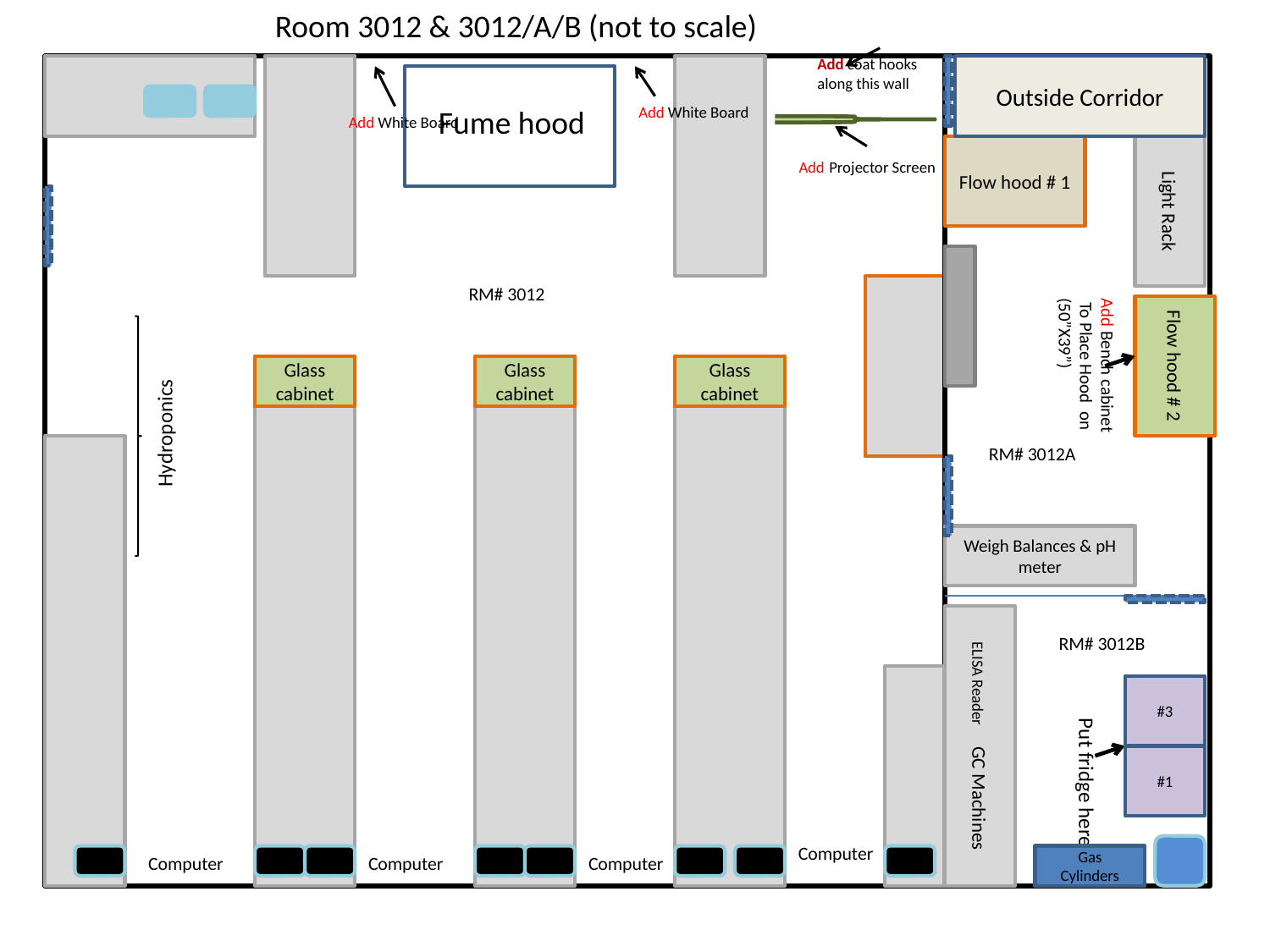

Room 3012 & 3012/A/B (not to scale)
Add coat hooks along this wall

Outside Corridor

Fume hood
Add White Board
Add White Board

Flow hood # 1
Light Rack
Add Projector Screen

RM# 3012

Add Bench cabinet
 To Place Hood  on (50”X39”)
Flow hood # 2

Glass cabinet
Glass cabinet
Glass cabinet

Hydroponics

RM# 3012A

Weigh Balances & pH meter

ELISA Reader     GC Machines
RM# 3012B

#3
Put fridge here
#1
Computer

Computer

Computer

Computer

Gas Cylinders